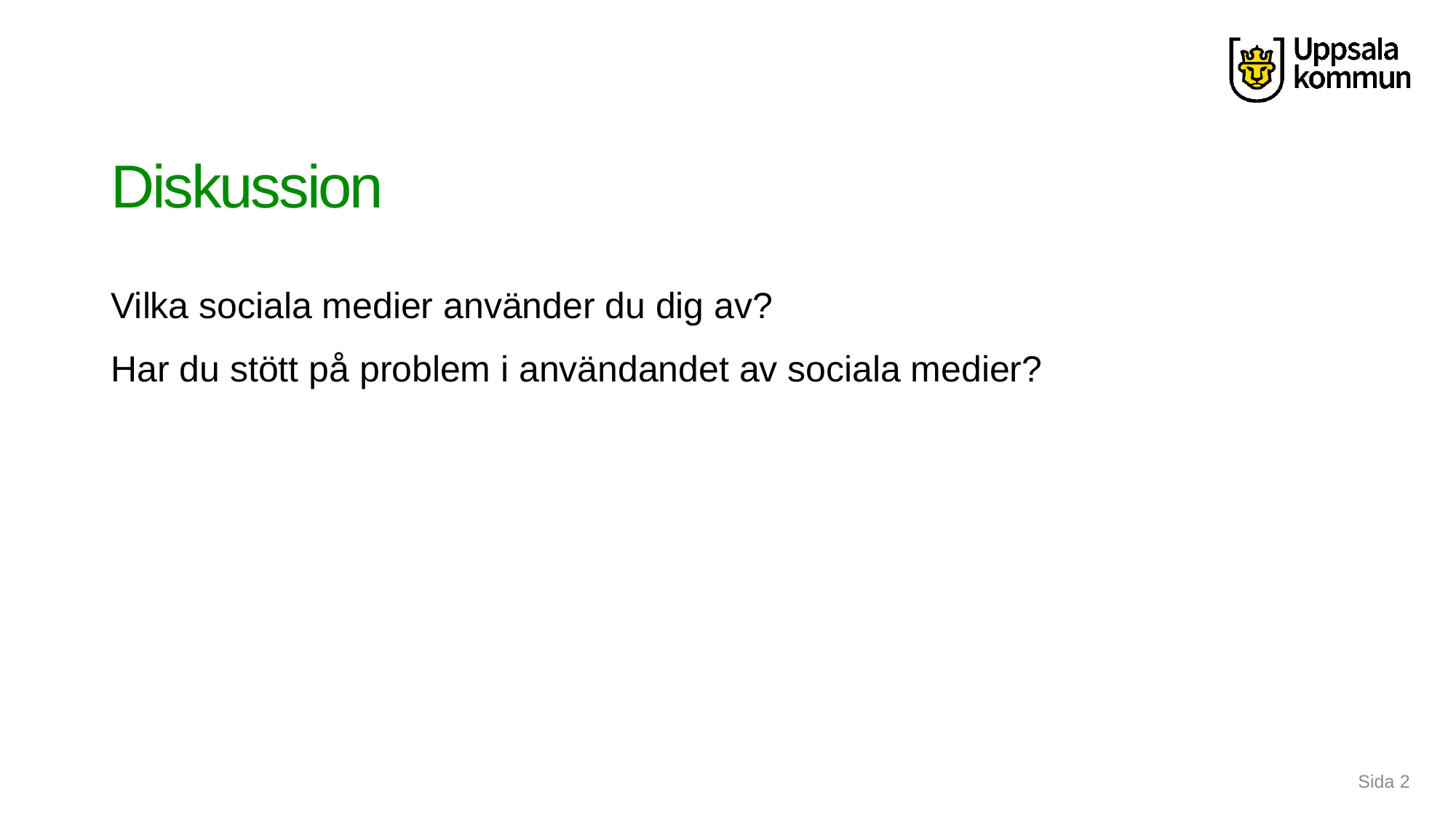

# Diskussion
Vilka sociala medier använder du dig av?
Har du stött på problem i användandet av sociala medier?
Sida 2